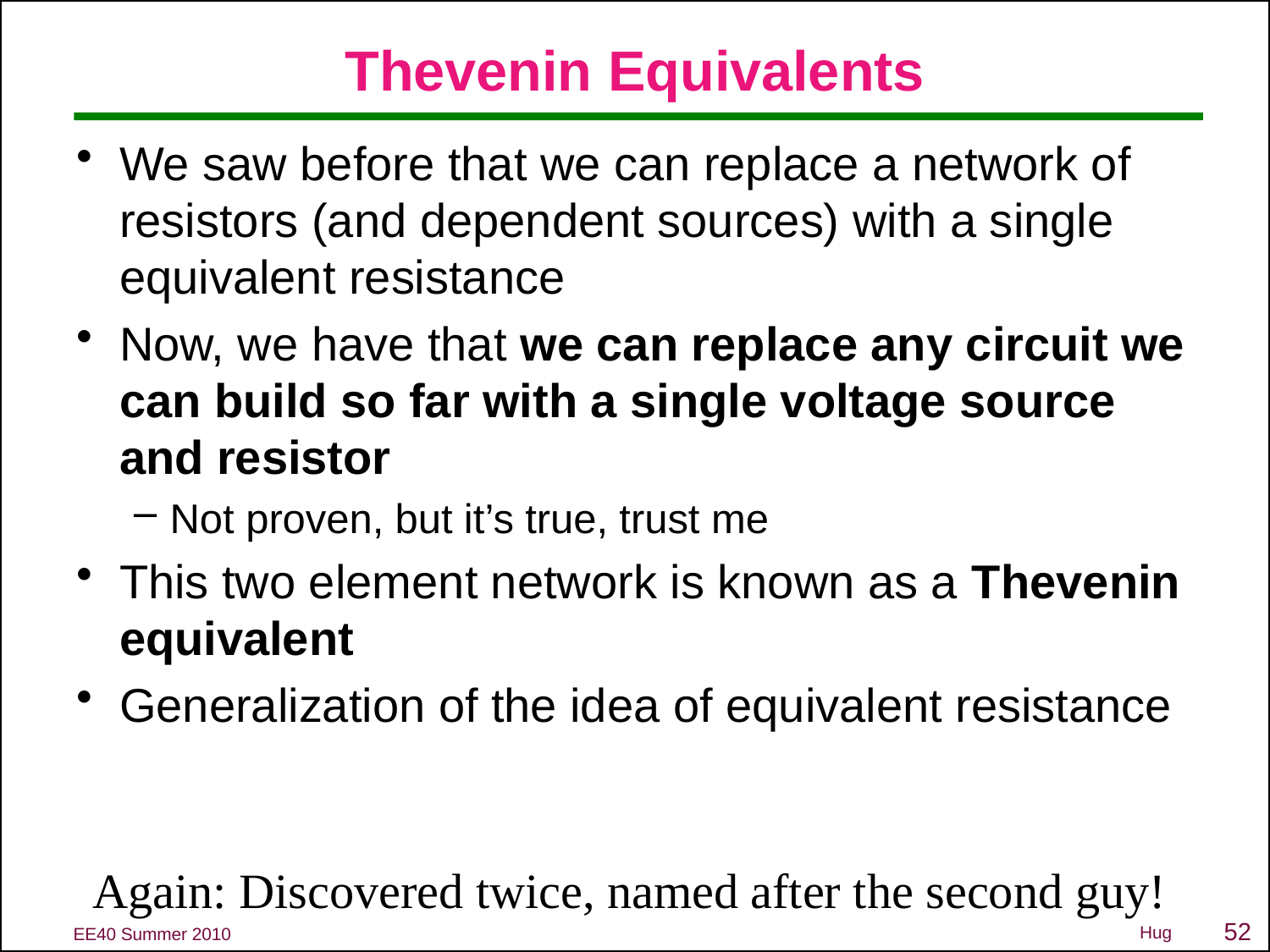

# Thevenin Equivalents
We saw before that we can replace a network of resistors (and dependent sources) with a single equivalent resistance
Now, we have that we can replace any circuit we can build so far with a single voltage source and resistor
Not proven, but it’s true, trust me
This two element network is known as a Thevenin equivalent
Generalization of the idea of equivalent resistance
Again: Discovered twice, named after the second guy!